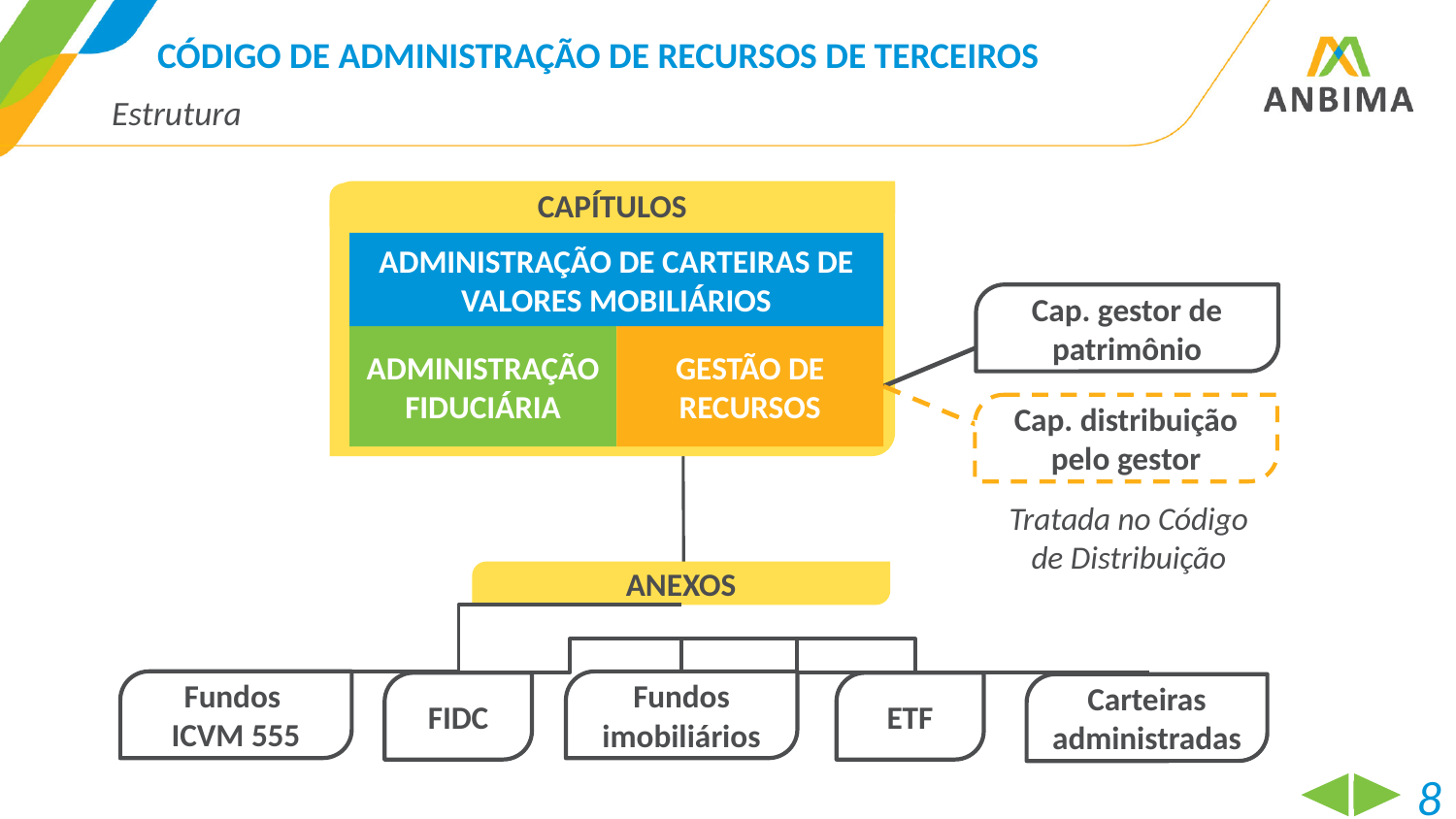

CÓDIGO DE ADMINISTRAÇÃO DE RECURSOS DE TERCEIROS
Estrutura

CAPÍTULOS
ADMINISTRAÇÃO DE CARTEIRAS DE VALORES MOBILIÁRIOS
GESTÃO DE RECURSOS
ADMINISTRAÇÃO FIDUCIÁRIA
Cap. gestor de patrimônio
Cap. distribuição pelo gestor
Tratada no Código de Distribuição
ANEXOS
Fundos
ICVM 555
Fundos imobiliários
FIDC
ETF
Carteiras administradas

8